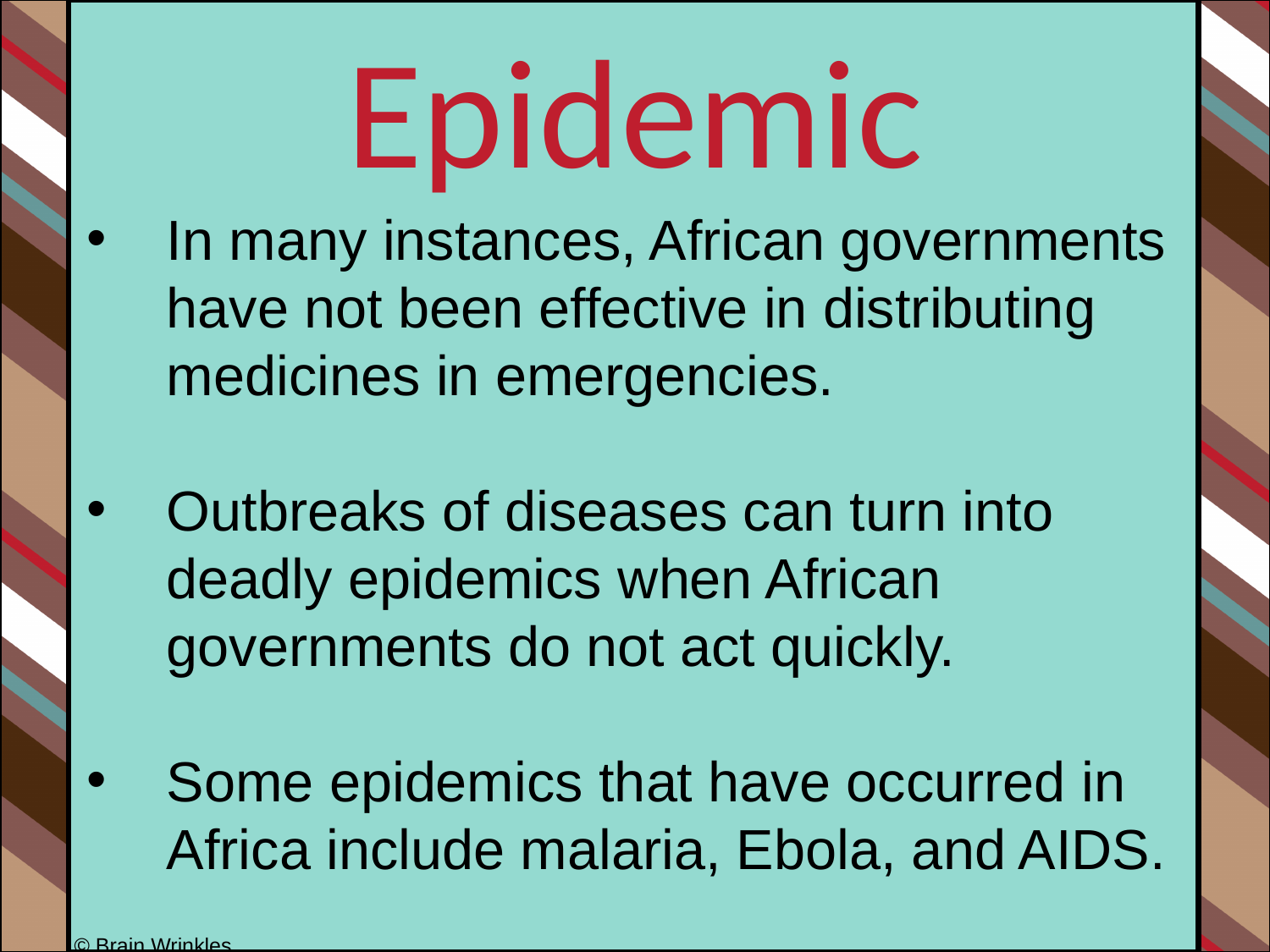

Epidemic
In many instances, African governments have not been effective in distributing medicines in emergencies.

Outbreaks of diseases can turn into deadly epidemics when African governments do not act quickly.

Some epidemics that have occurred in Africa include malaria, Ebola, and AIDS.

© Brain Wrinkles